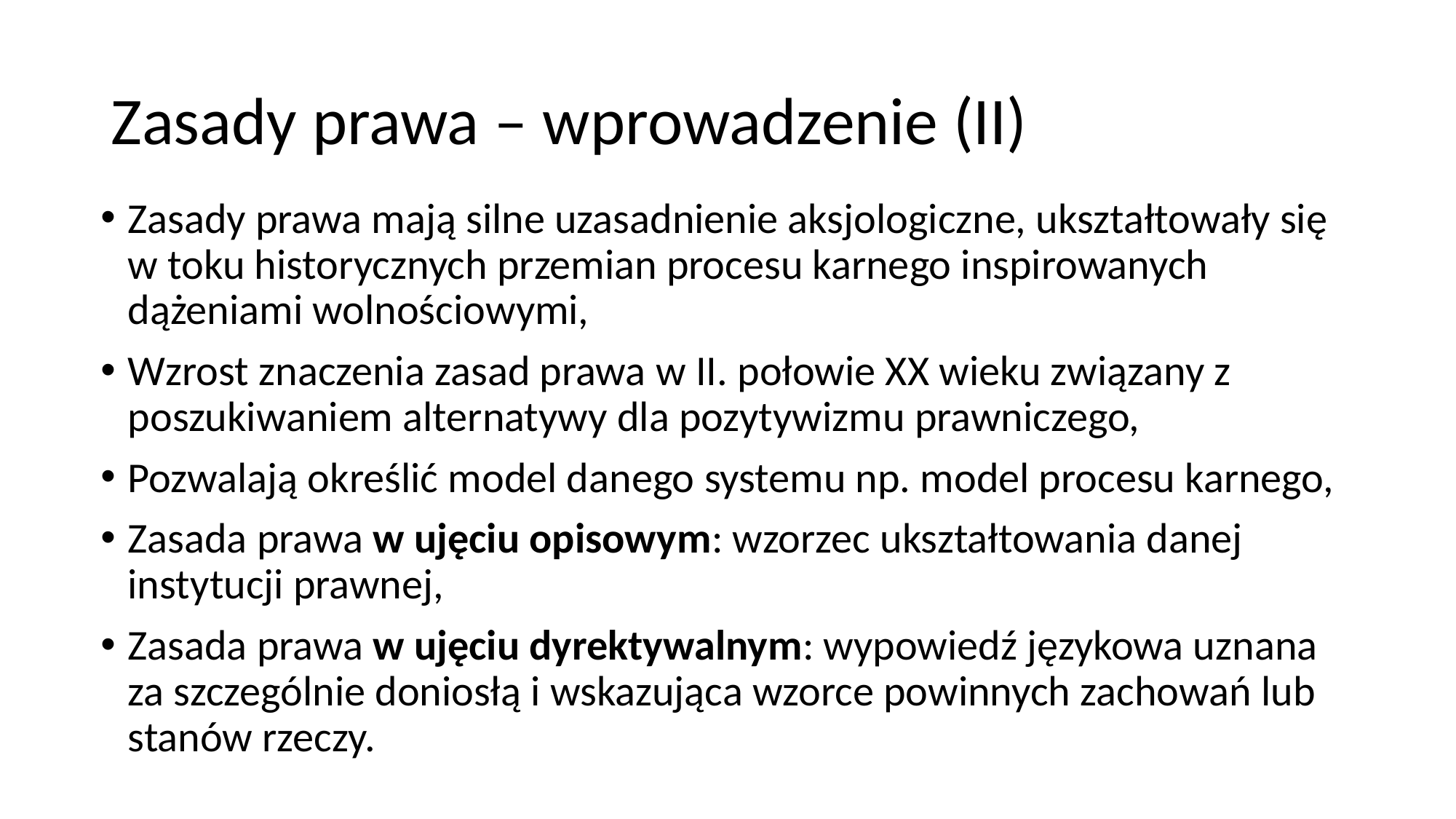

# Zasady prawa – wprowadzenie (II)
Zasady prawa mają silne uzasadnienie aksjologiczne, ukształtowały się w toku historycznych przemian procesu karnego inspirowanych dążeniami wolnościowymi,
Wzrost znaczenia zasad prawa w II. połowie XX wieku związany z poszukiwaniem alternatywy dla pozytywizmu prawniczego,
Pozwalają określić model danego systemu np. model procesu karnego,
Zasada prawa w ujęciu opisowym: wzorzec ukształtowania danej instytucji prawnej,
Zasada prawa w ujęciu dyrektywalnym: wypowiedź językowa uznana za szczególnie doniosłą i wskazująca wzorce powinnych zachowań lub stanów rzeczy.